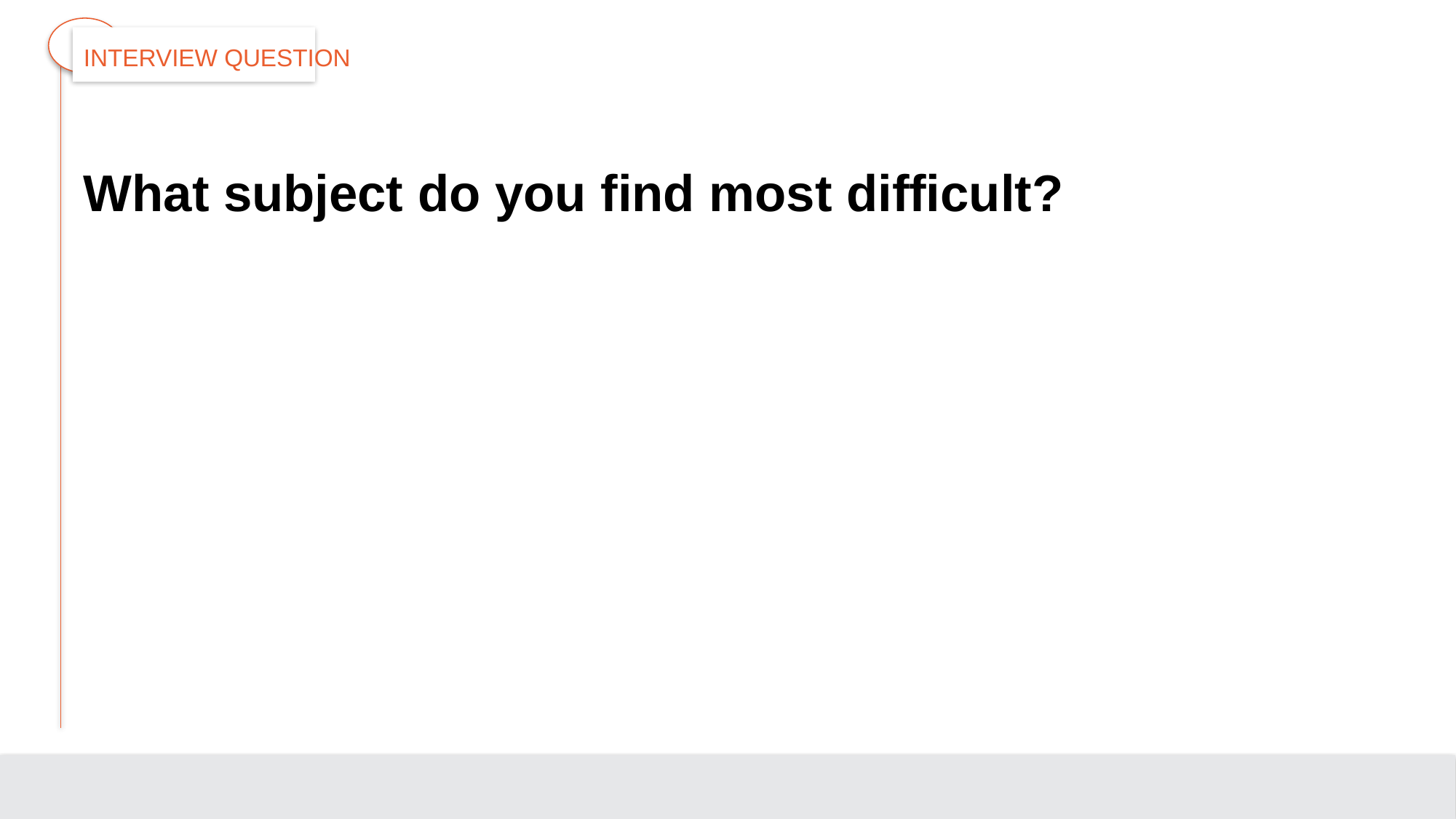

# Interview Question
What subject do you find most difficult?